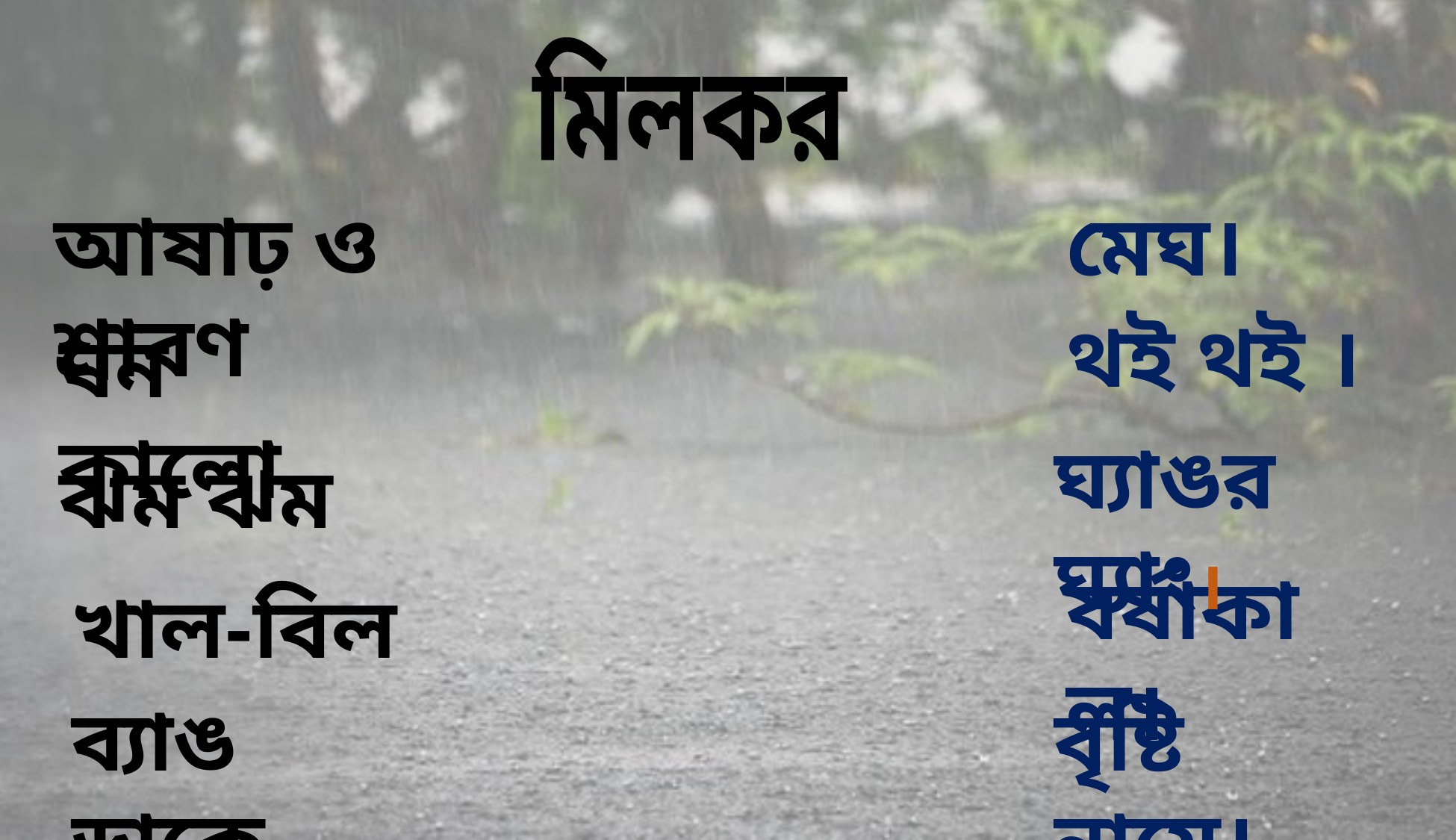

মিলকর
আষাঢ় ও শ্রাবণ
মেঘ।
থই থই ।
ঘন কালো
ঘ্যাঙর ঘ্যাং।
ঝম ঝম
বর্ষাকাল।
খাল-বিল
ব্যাঙ ডাকে
বৃষ্টি নামে।